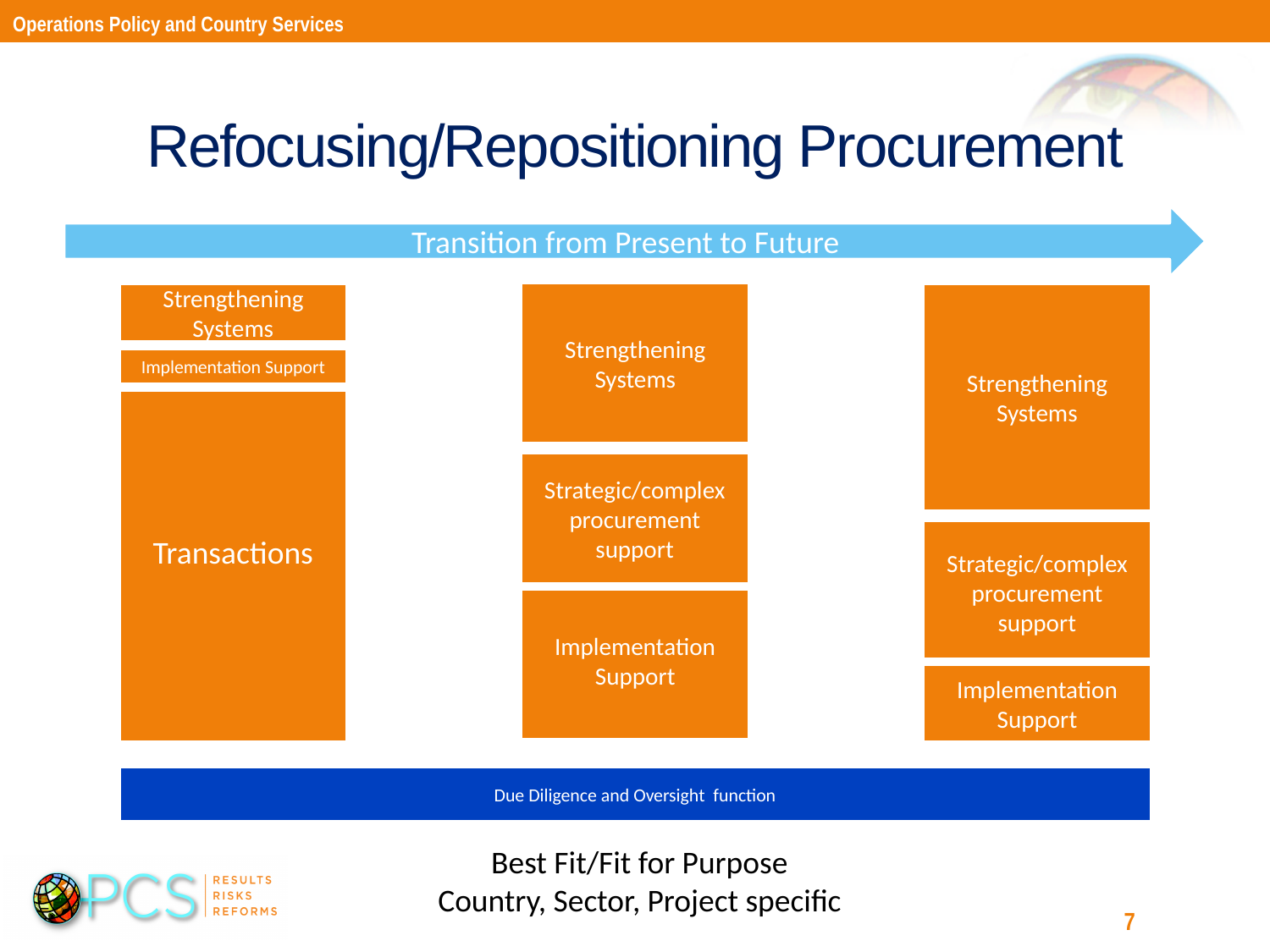

Operations Policy and Country Services
# Refocusing/Repositioning Procurement
Transition from Present to Future
Strengthening Systems
Strategic/complex procurement support
Implementation Support
Strengthening Systems
Implementation Support
Transactions

Strengthening Systems
Strategic/complex procurement support
Implementation Support

Due Diligence and Oversight  function

Best Fit/Fit for Purpose
Country, Sector, Project specific
7